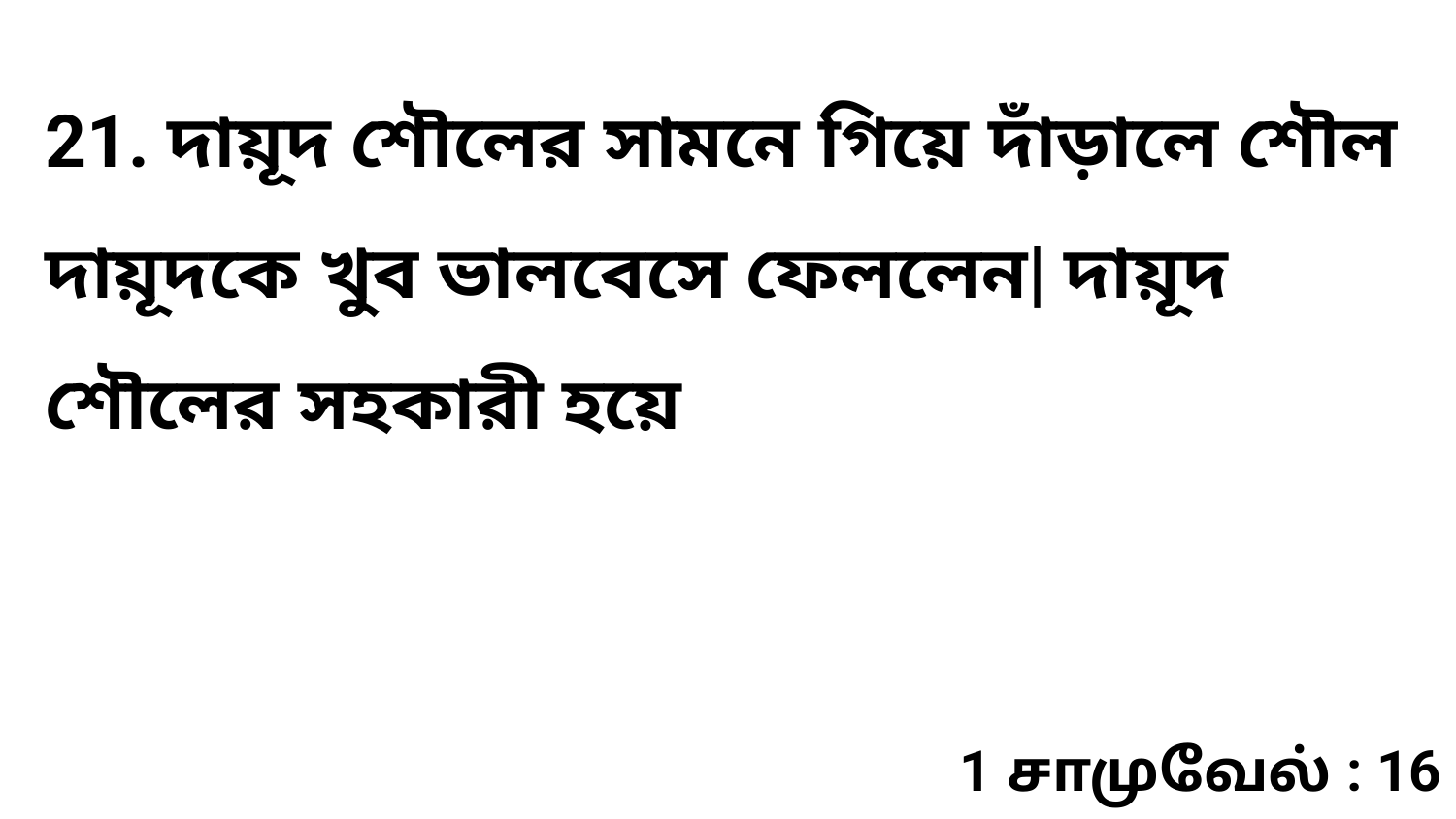

21. দায়ূদ শৌলের সামনে গিয়ে দাঁড়ালে শৌল দায়ূদকে খুব ভালবেসে ফেললেন| দায়ূদ শৌলের সহকারী হয়ে
1 சாமுவேல் : 16